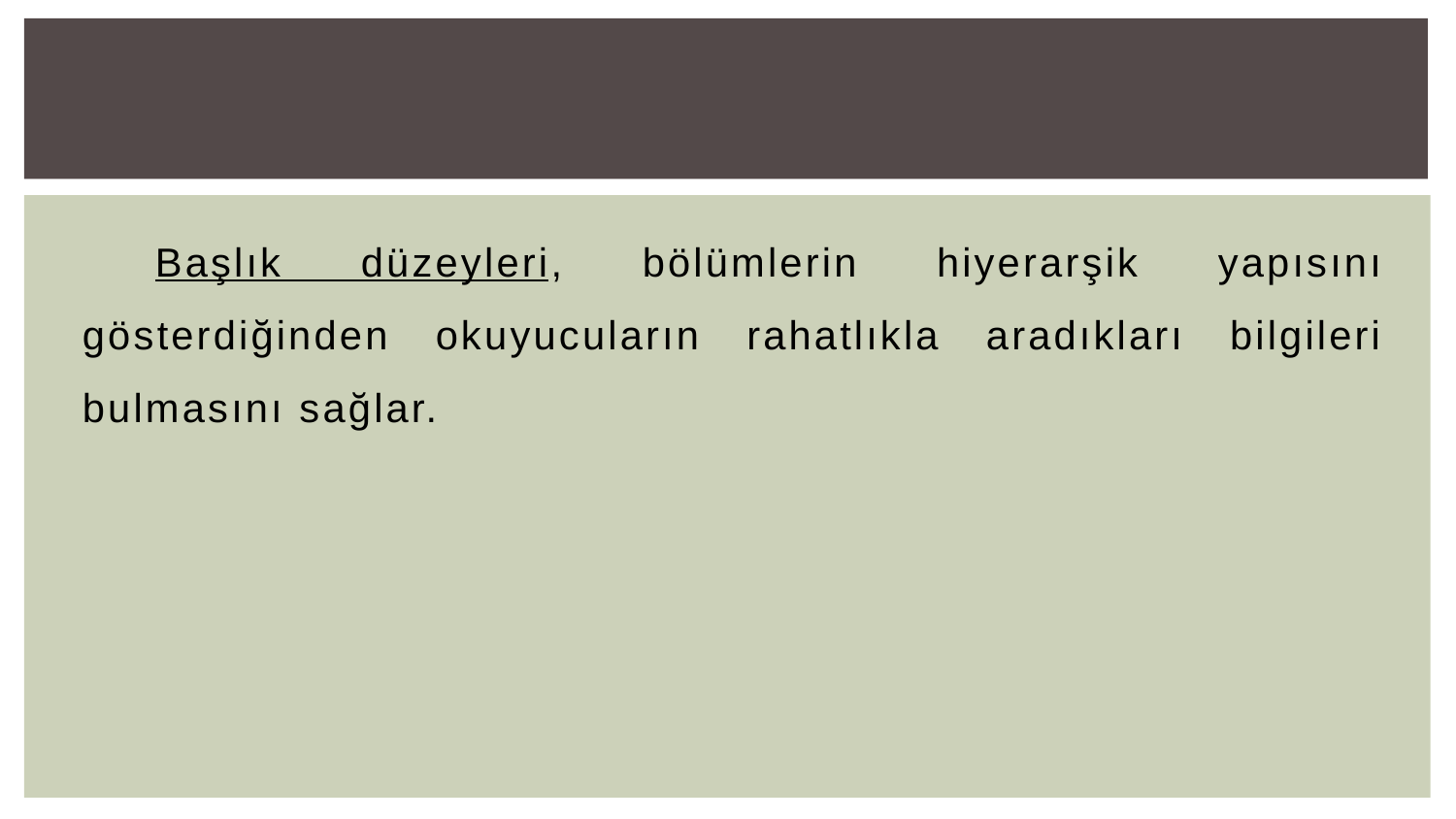

Başlık düzeyleri, bölümlerin hiyerarşik yapısını gösterdiğinden okuyucuların rahatlıkla aradıkları bilgileri bulmasını sağlar.